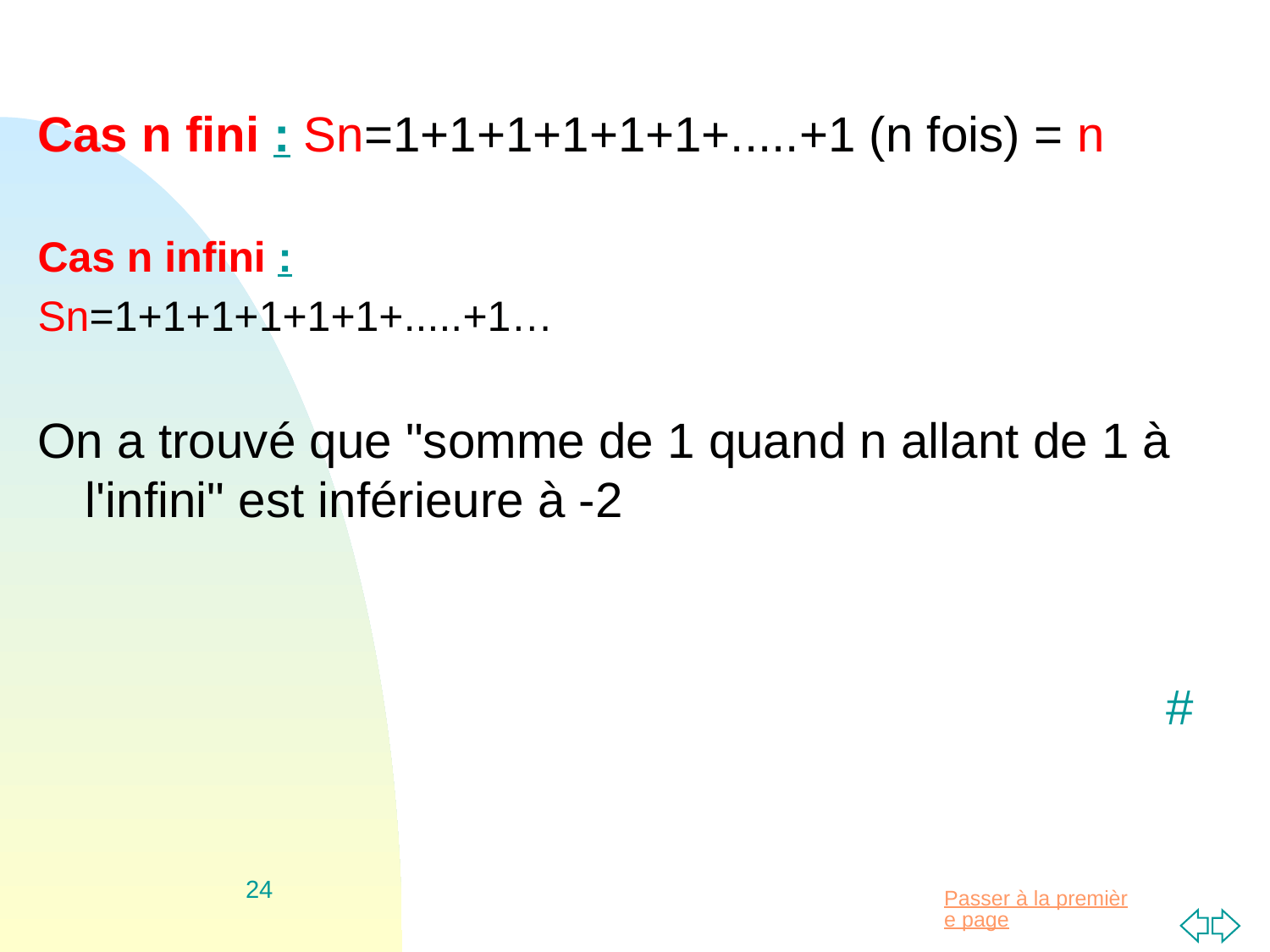

Cas n fini : Sn=1+1+1+1+1+1+.....+1 (n fois) = n

Cas n infini :
Sn=1+1+1+1+1+1+.....+1…

On a trouvé que "somme de 1 quand n allant de 1 à l'infini" est inférieure à -2

                                                                                  #
24